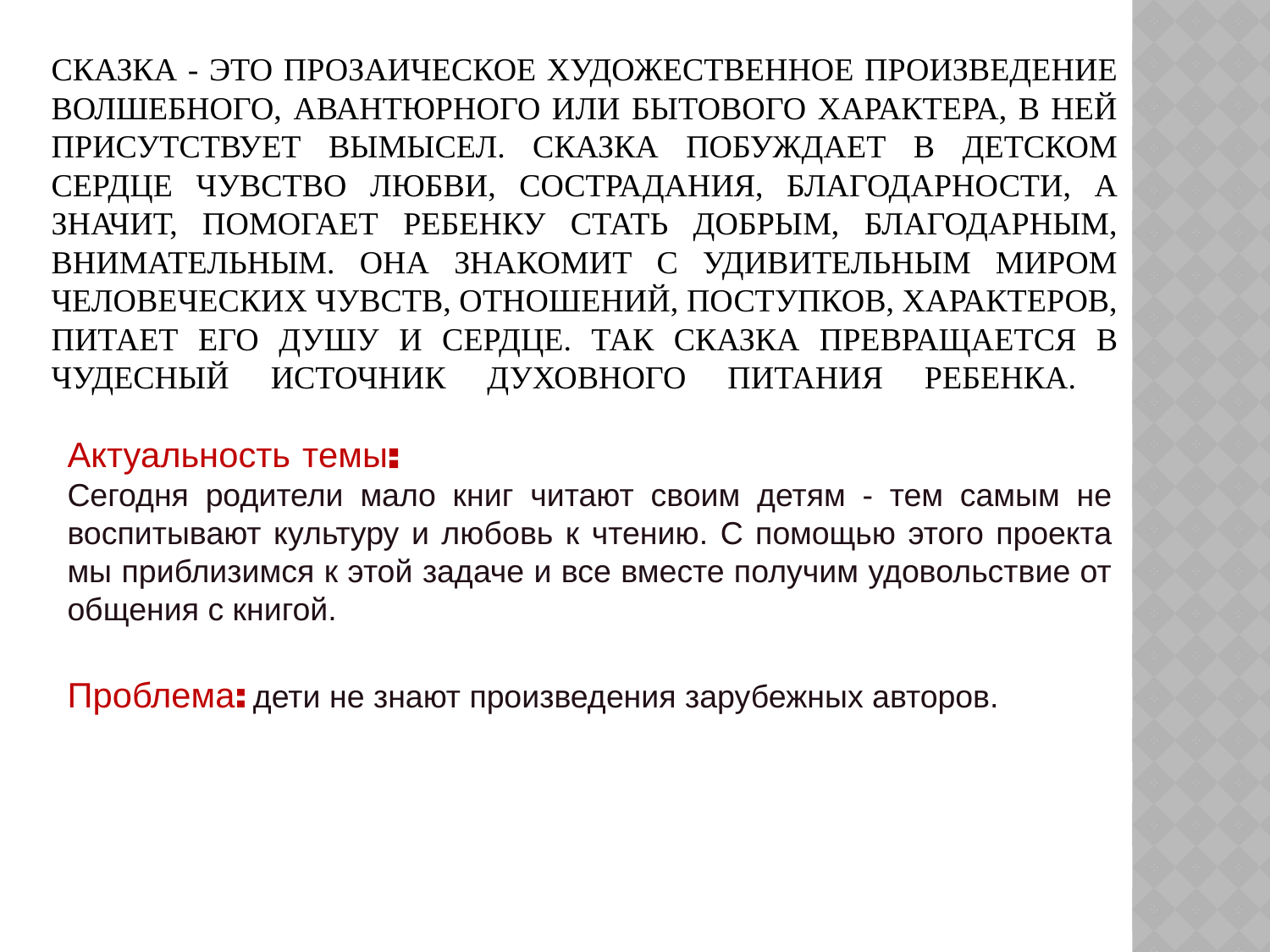

# Сказка - это прозаическое художественное произведение волшебного, авантюрного или бытового характера, в ней присутствует вымысел. Сказка побуждает в детском сердце чувство любви, сострадания, благодарности, а значит, помогает ребенку стать добрым, благодарным, внимательным. Она знакомит с удивительным миром человеческих чувств, отношений, поступков, характеров, питает его душу и сердце. Так сказка превращается в чудесный источник духовного питания ребенка.
Актуальность темы:
Сегодня родители мало книг читают своим детям - тем самым не воспитывают культуру и любовь к чтению. С помощью этого проекта мы приблизимся к этой задаче и все вместе получим удовольствие от общения с книгой.
Проблема: дети не знают произведения зарубежных авторов.